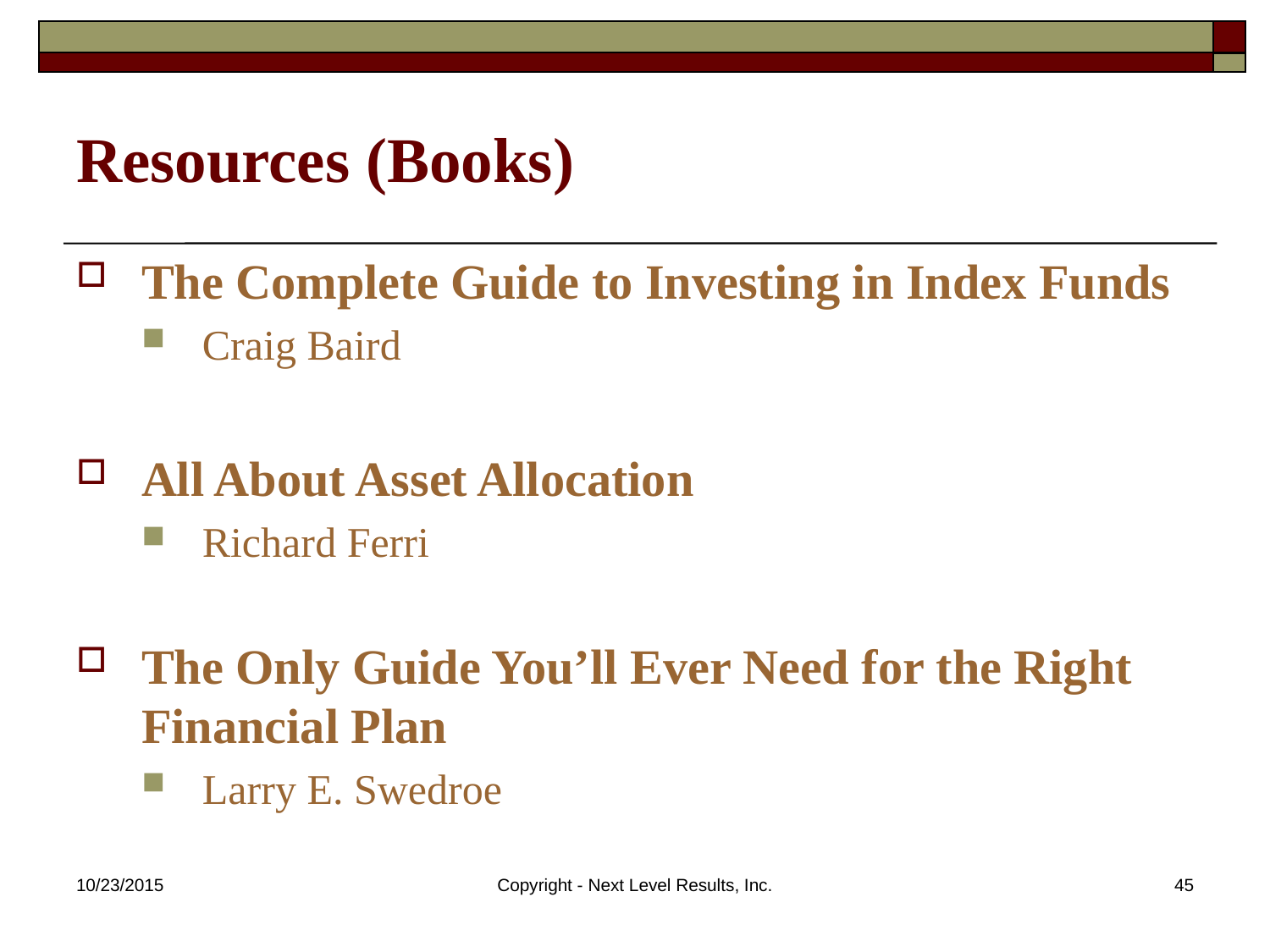

# Resources (Books)
The Complete Guide to Investing in Index Funds
Craig Baird

All About Asset Allocation
Richard Ferri

The Only Guide You’ll Ever Need for the Right Financial Plan
Larry E. Swedroe

10/23/2015
Copyright - Next Level Results, Inc.
45